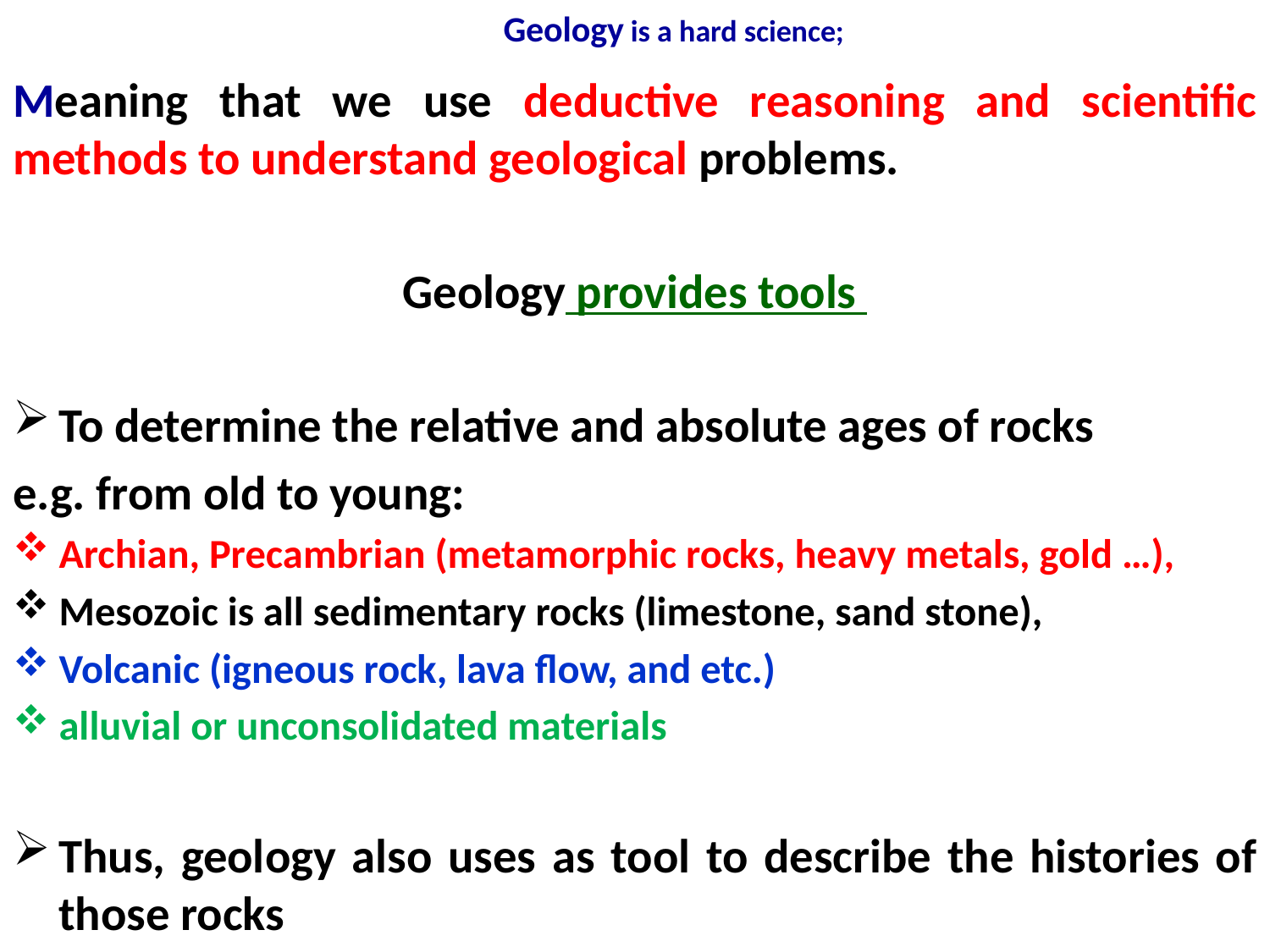

# Geology is a hard science;
Meaning that we use deductive reasoning and scientific methods to understand geological problems.

Geology provides tools

To determine the relative and absolute ages of rocks
e.g. from old to young:
Archian, Precambrian (metamorphic rocks, heavy metals, gold …),
Mesozoic is all sedimentary rocks (limestone, sand stone),
Volcanic (igneous rock, lava flow, and etc.)
alluvial or unconsolidated materials

Thus, geology also uses as tool to describe the histories of those rocks